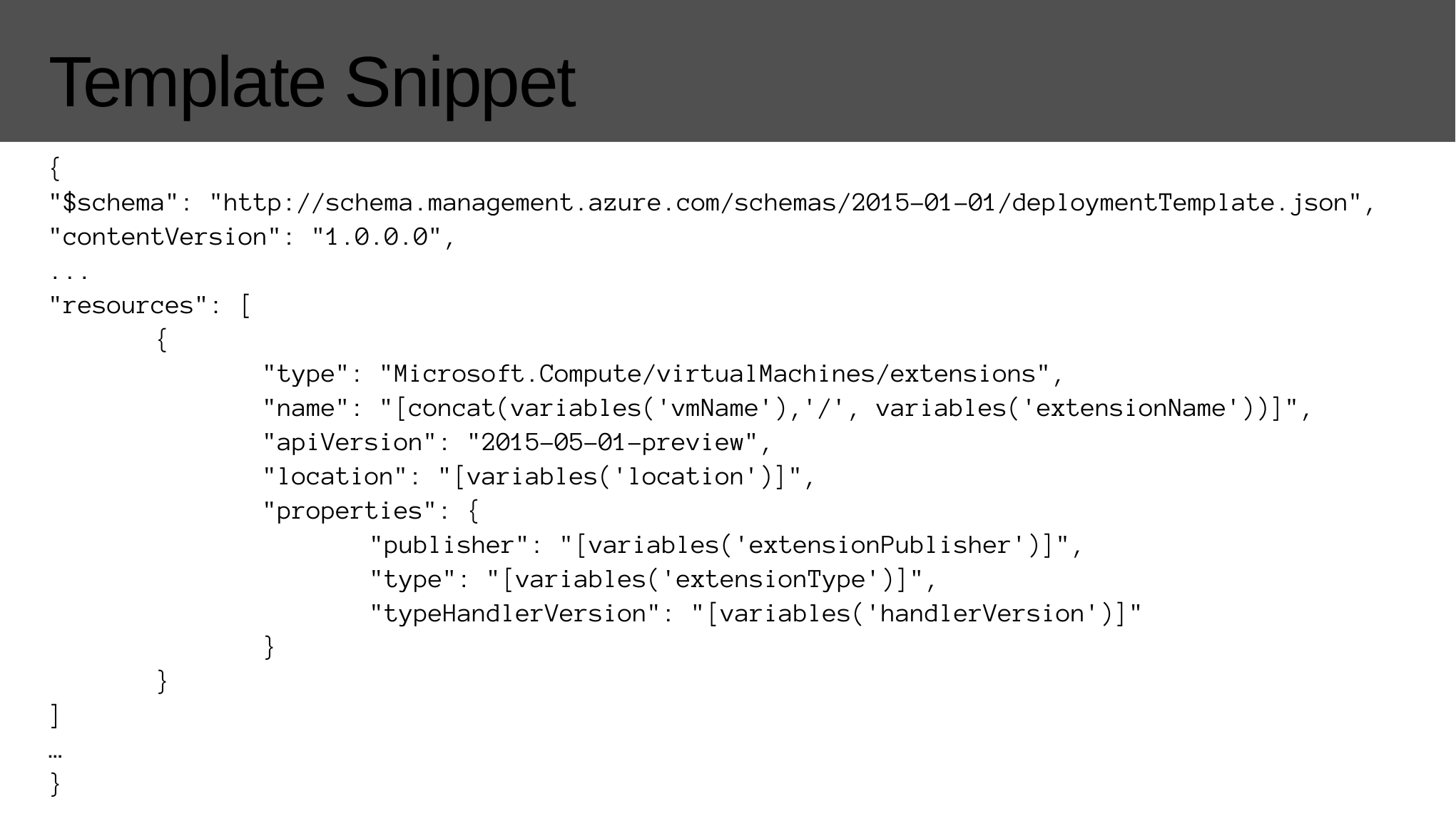

# Template Snippet
{
"$schema": "http://schema.management.azure.com/schemas/2015-01-01/deploymentTemplate.json",
"contentVersion": "1.0.0.0",
...
"resources": [
	{
		"type": "Microsoft.Compute/virtualMachines/extensions",
		"name": "[concat(variables('vmName'),'/', variables('extensionName'))]",
		"apiVersion": "2015-05-01-preview",
		"location": "[variables('location')]",
		"properties": {
			"publisher": "[variables('extensionPublisher')]",
			"type": "[variables('extensionType')]",
			"typeHandlerVersion": "[variables('handlerVersion')]"
		}
	}
]
…
}